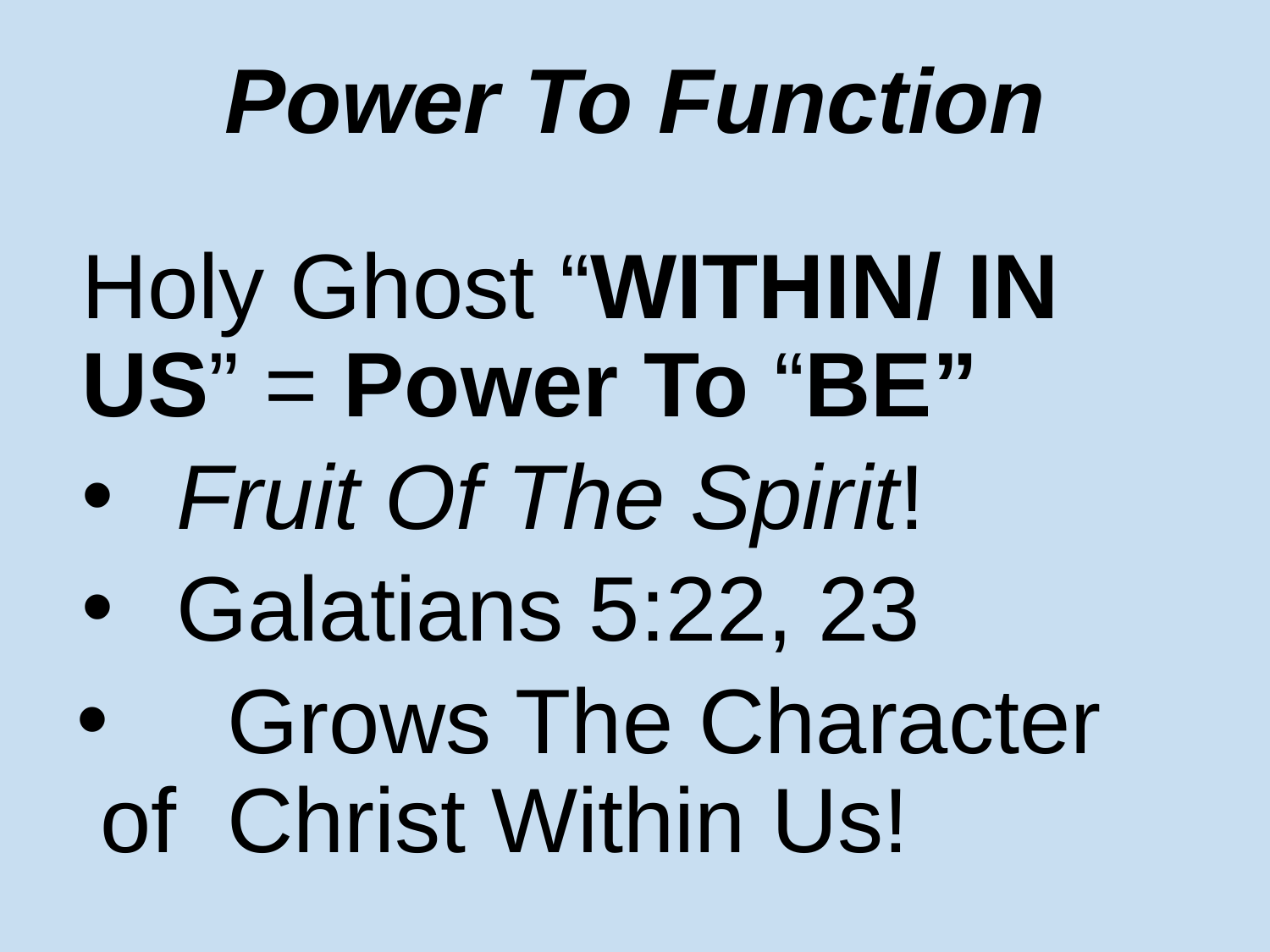

# Power To Function
Holy Ghost “WITHIN/ IN US” = Power To “BE”
Fruit Of The Spirit!
Galatians 5:22, 23
	Grows The Character of 	Christ Within Us!